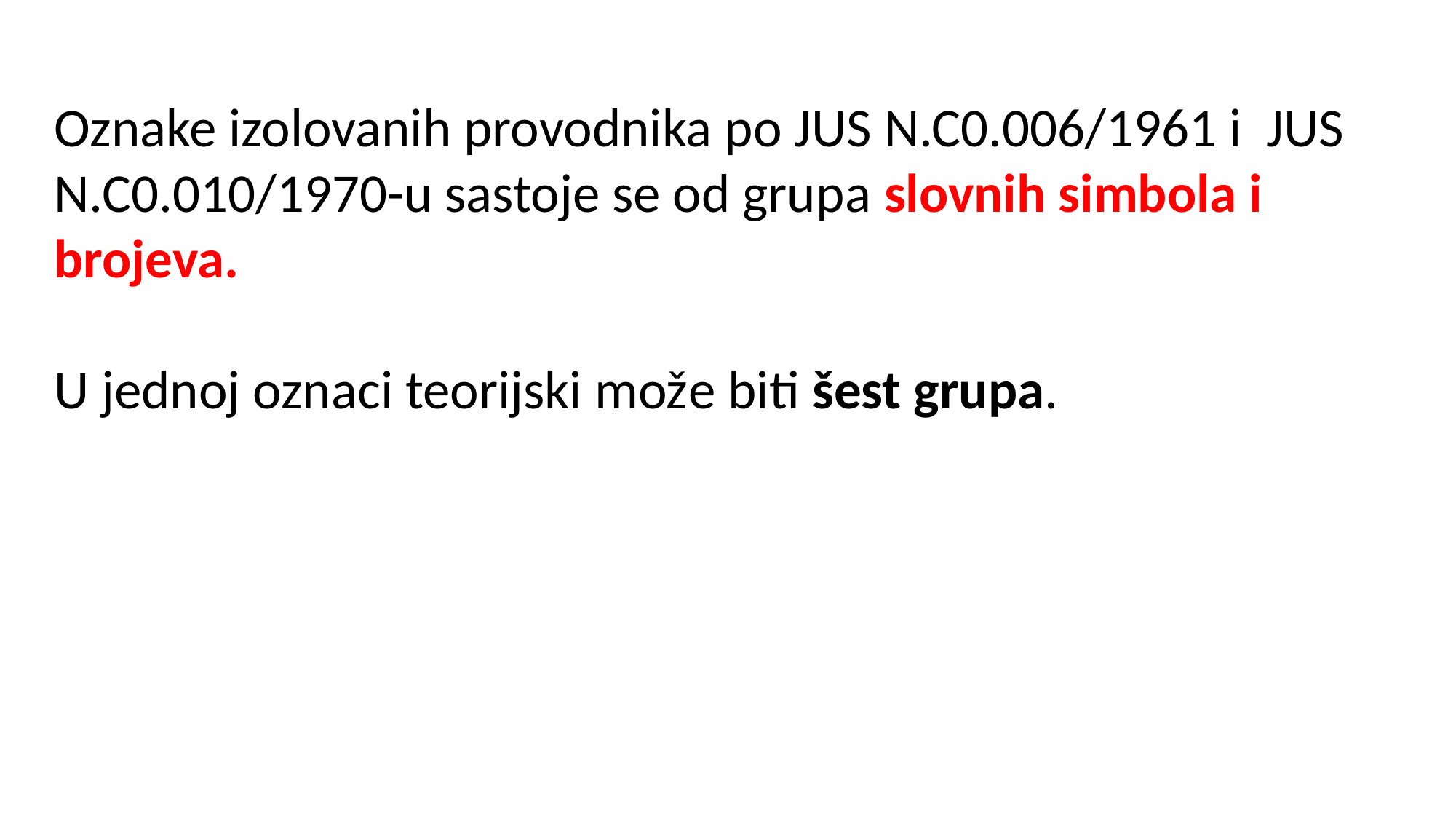

Oznake izolovanih provodnika po JUS N.C0.006/1961 i  JUS N.C0.010/1970-u sastoje se od grupa slovnih simbola i brojeva.

U jednoj oznaci teorijski može biti šest grupa.